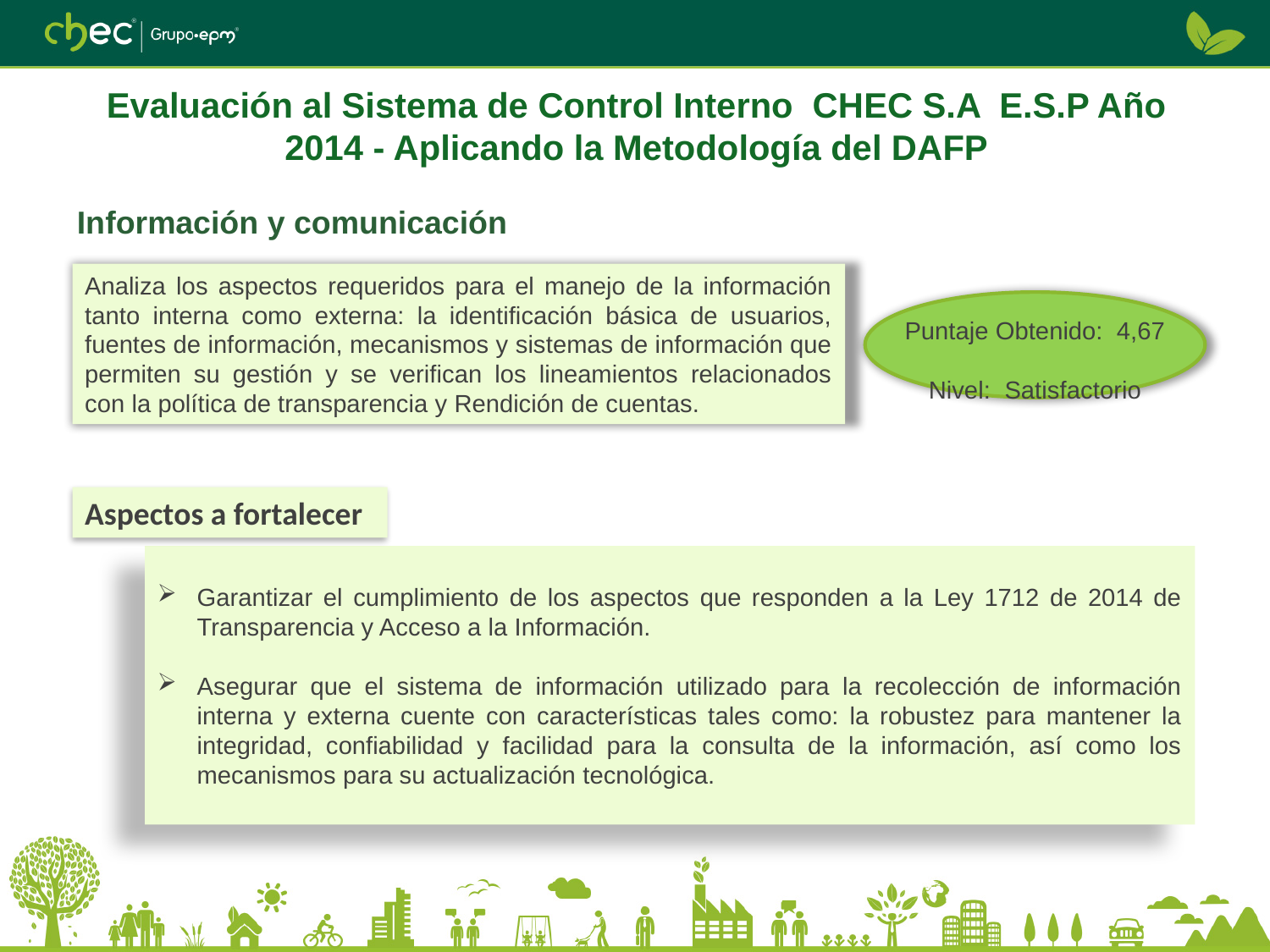

# Evaluación al Sistema de Control Interno  CHEC S.A  E.S.P Año 2014 - Aplicando la Metodología del DAFP
Información y comunicación
Analiza los aspectos requeridos para el manejo de la información tanto interna como externa: la identificación básica de usuarios, fuentes de información, mecanismos y sistemas de información que permiten su gestión y se verifican los lineamientos relacionados con la política de transparencia y Rendición de cuentas.

Puntaje Obtenido:  4,67
Nivel:  Satisfactorio
Aspectos a fortalecer

Garantizar el cumplimiento de los aspectos que responden a la Ley 1712 de 2014 de Transparencia y Acceso a la Información.

Asegurar que el sistema de información utilizado para la recolección de información interna y externa cuente con características tales como: la robustez para mantener la integridad, confiabilidad y facilidad para la consulta de la información, así como los mecanismos para su actualización tecnológica.